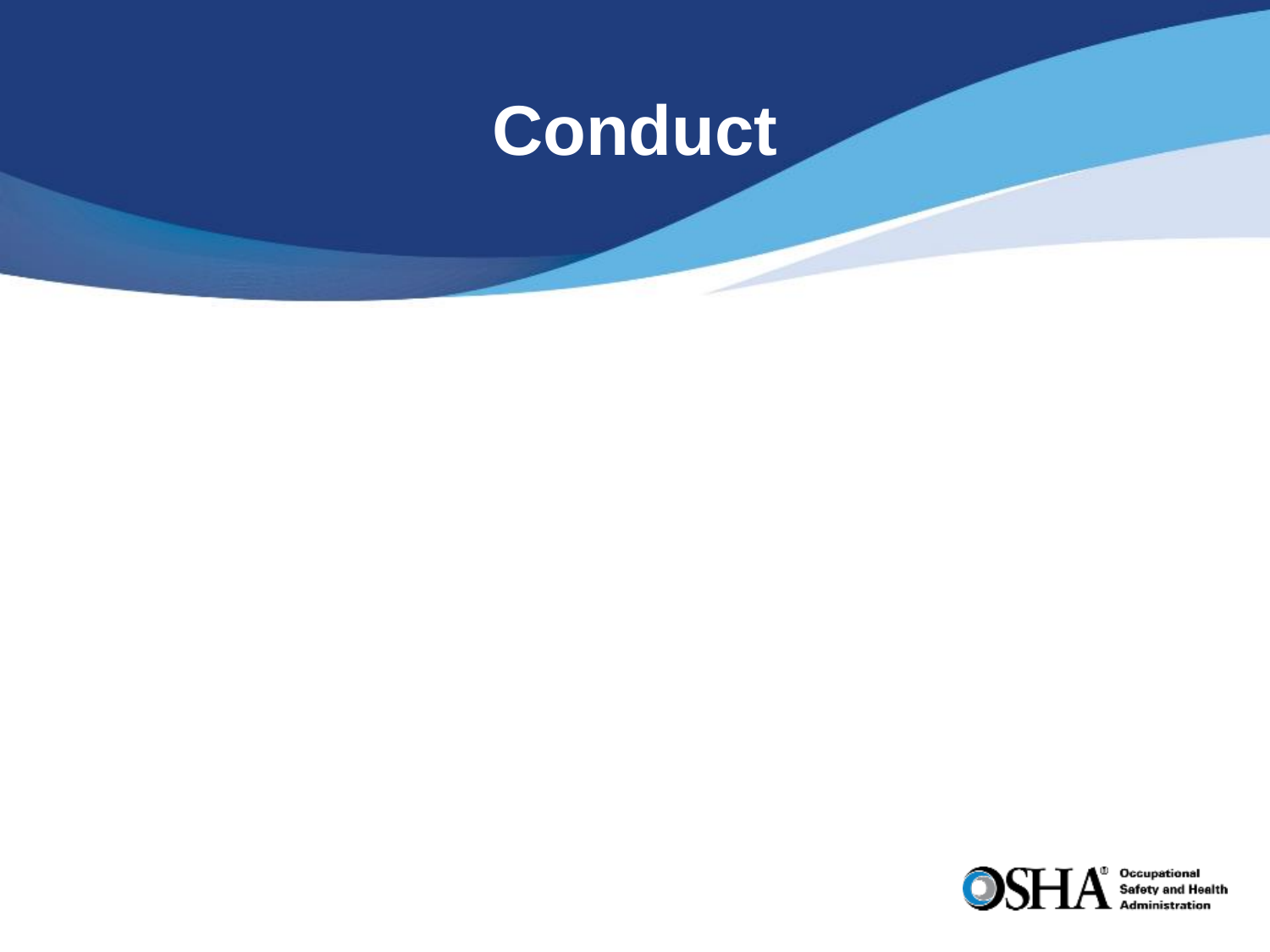

# Conduct
Service as an OSHA SGE for VPP will be terminated if OSHA determines that an SGE is conducting himself/herself in an inappropriate manner, or otherwise reflecting negatively on the federal government.